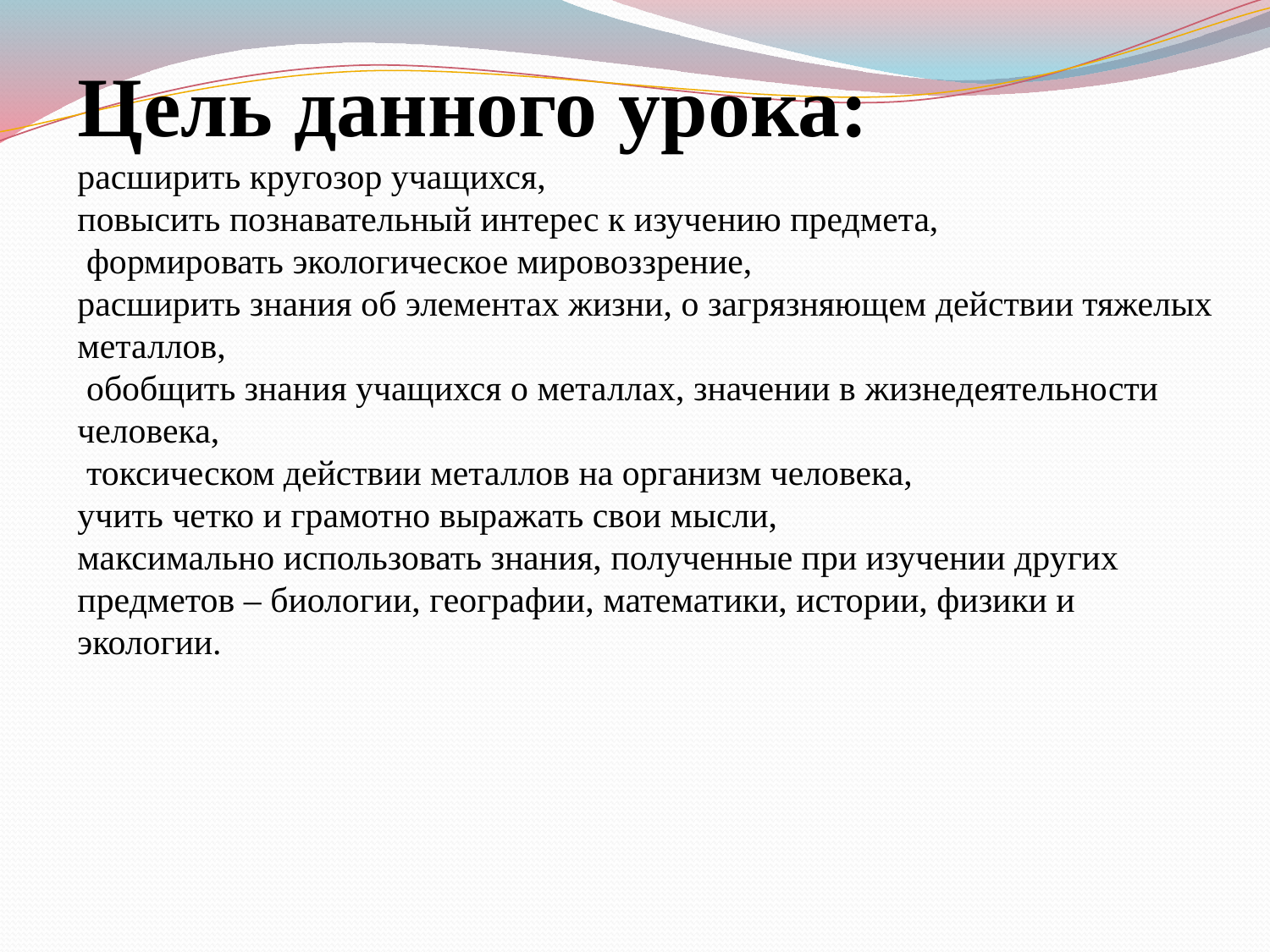

Цель данного урока:
расширить кругозор учащихся,
повысить познавательный интерес к изучению предмета,
 формировать экологическое мировоззрение,
расширить знания об элементах жизни, о загрязняющем действии тяжелых металлов,
 обобщить знания учащихся о металлах, значении в жизнедеятельности человека,
 токсическом действии металлов на организм человека,
учить четко и грамотно выражать свои мысли,
максимально использовать знания, полученные при изучении других предметов – биологии, географии, математики, истории, физики и экологии.